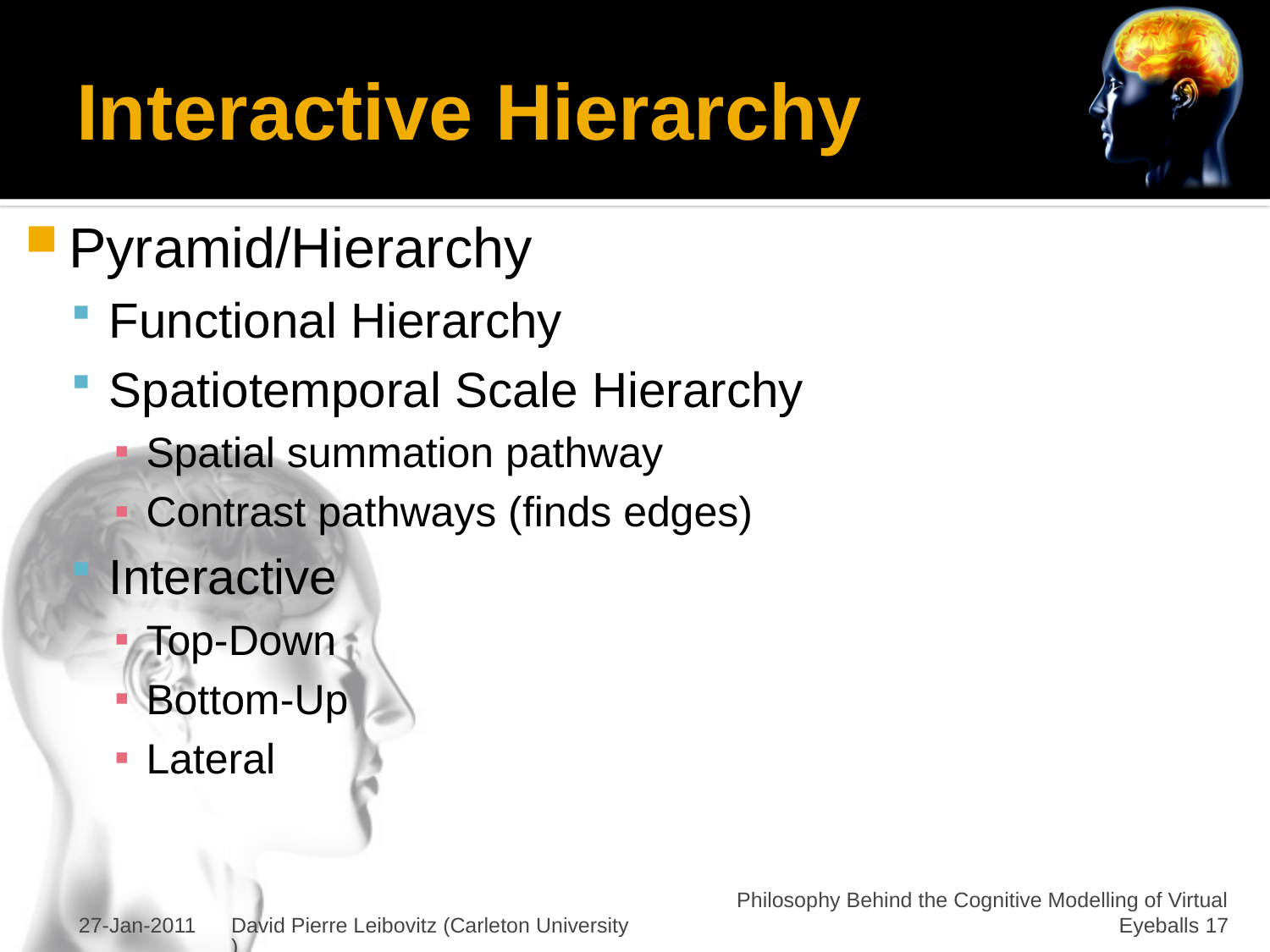

# Interactive Hierarchy
Pyramid/Hierarchy
Functional Hierarchy
Spatiotemporal Scale Hierarchy
Spatial summation pathway
Contrast pathways (finds edges)
Interactive
Top-Down
Bottom-Up
Lateral
27-Jan-2011
David Pierre Leibovitz (Carleton University)
Philosophy Behind the Cognitive Modelling of Virtual Eyeballs 17